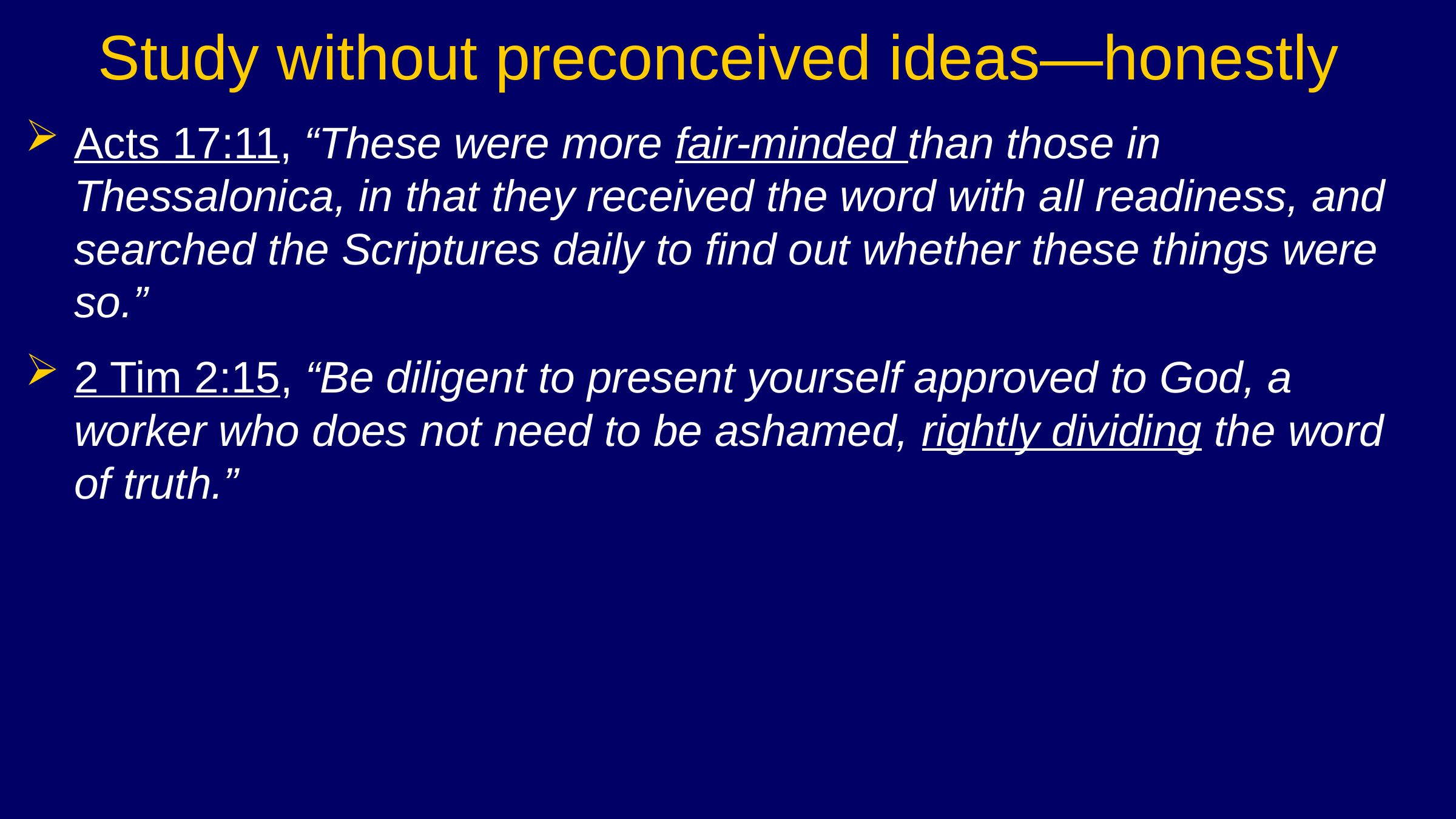

# Study without preconceived ideas—honestly
Acts 17:11, “These were more fair-minded than those in Thessalonica, in that they received the word with all readiness, and searched the Scriptures daily to find out whether these things were so.”
2 Tim 2:15, “Be diligent to present yourself approved to God, a worker who does not need to be ashamed, rightly dividing the word of truth.”